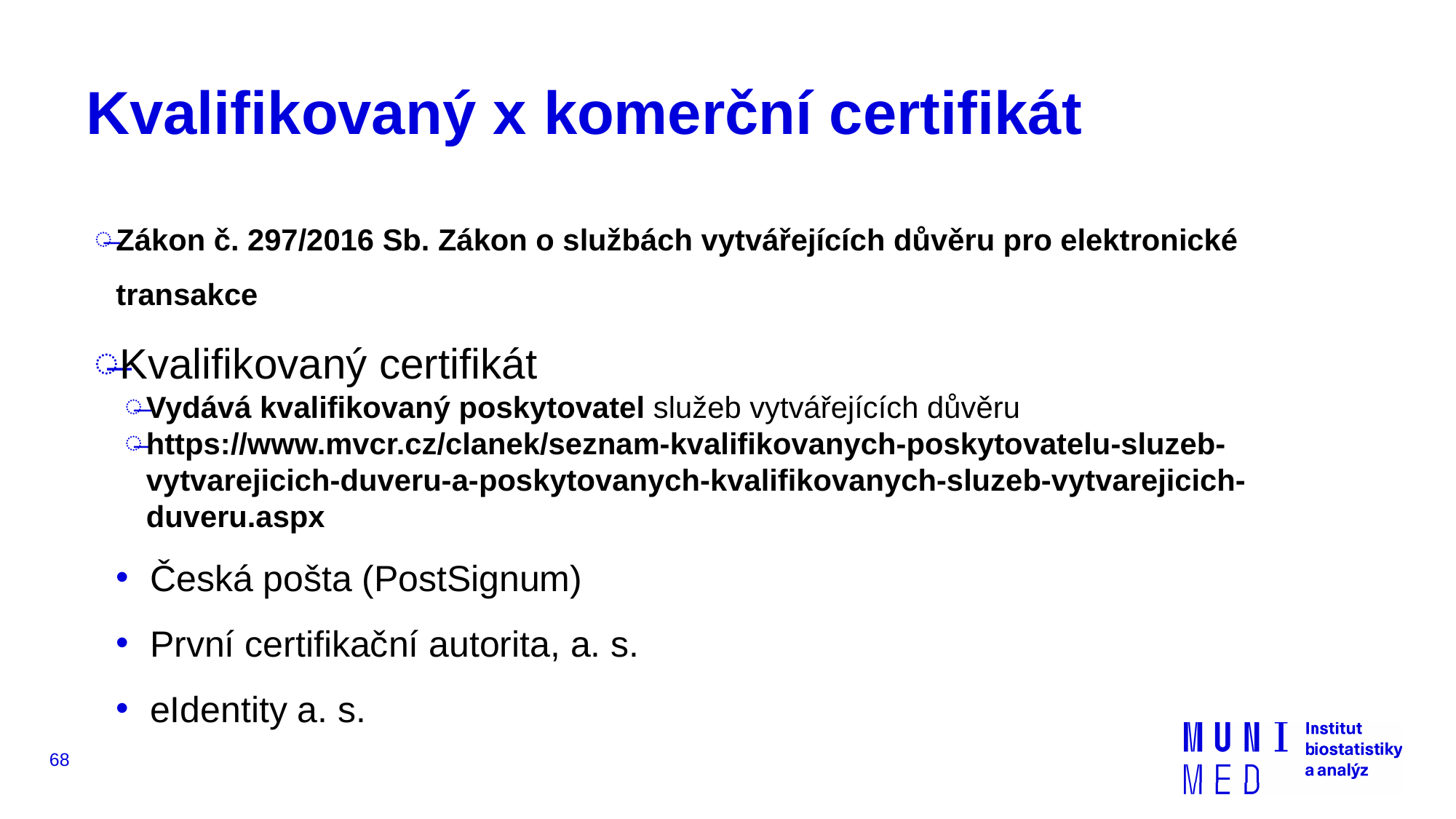

# Kvalifikovaný x komerční certifikát
Zákon č. 297/2016 Sb. Zákon o službách vytvářejících důvěru pro elektronické transakce
Kvalifikovaný certifikát
Vydává kvalifikovaný poskytovatel služeb vytvářejících důvěru
https://www.mvcr.cz/clanek/seznam-kvalifikovanych-poskytovatelu-sluzeb-vytvarejicich-duveru-a-poskytovanych-kvalifikovanych-sluzeb-vytvarejicich-duveru.aspx
Česká pošta (PostSignum)
První certifikační autorita, a. s.
eIdentity a. s.
68